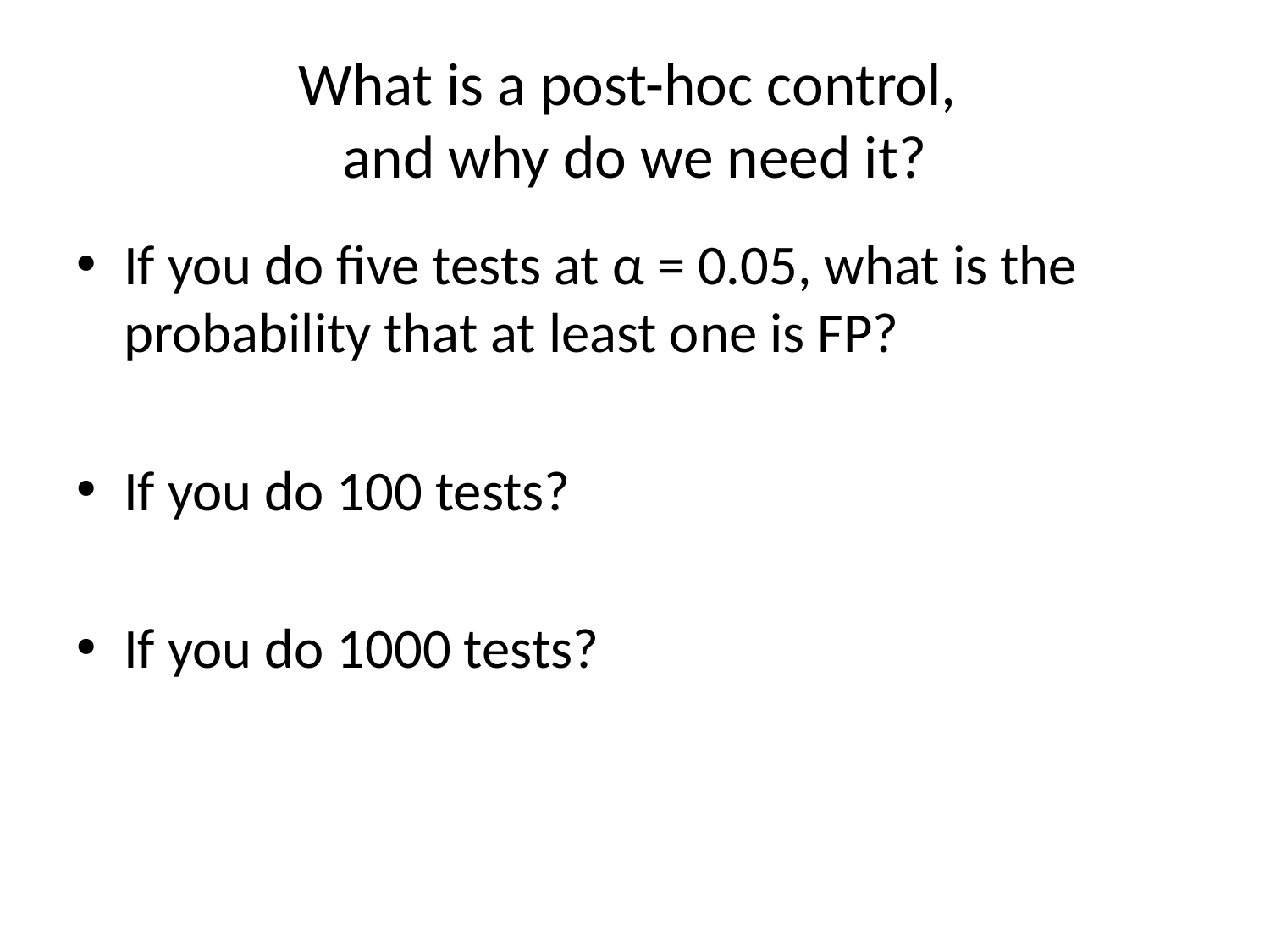

# What is a post-hoc control, and why do we need it?
If you do five tests at α = 0.05, what is the probability that at least one is FP?

If you do 100 tests?

If you do 1000 tests?